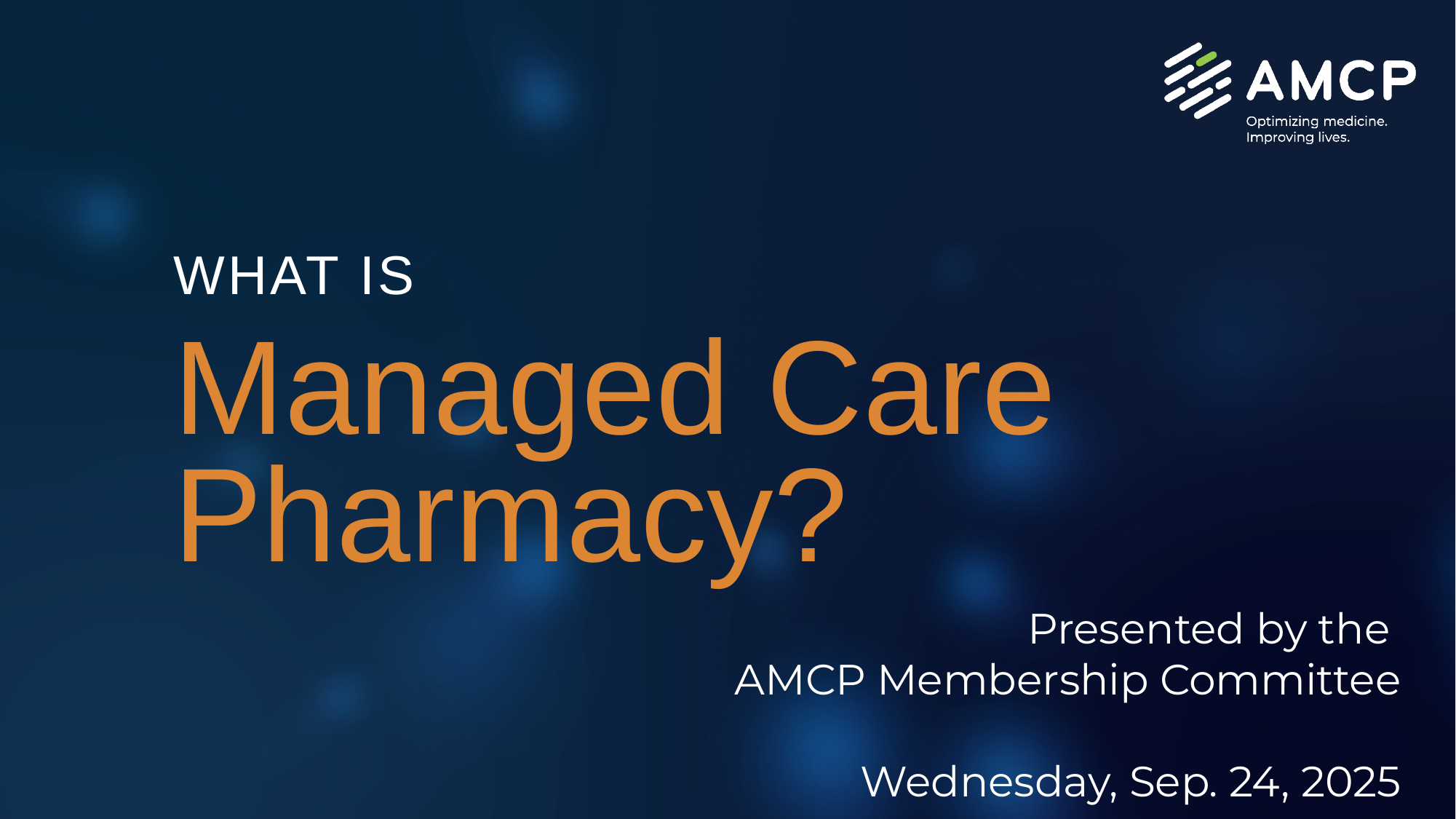

Presented by the
AMCP Membership Committee

Wednesday, Sep. 24, 2025